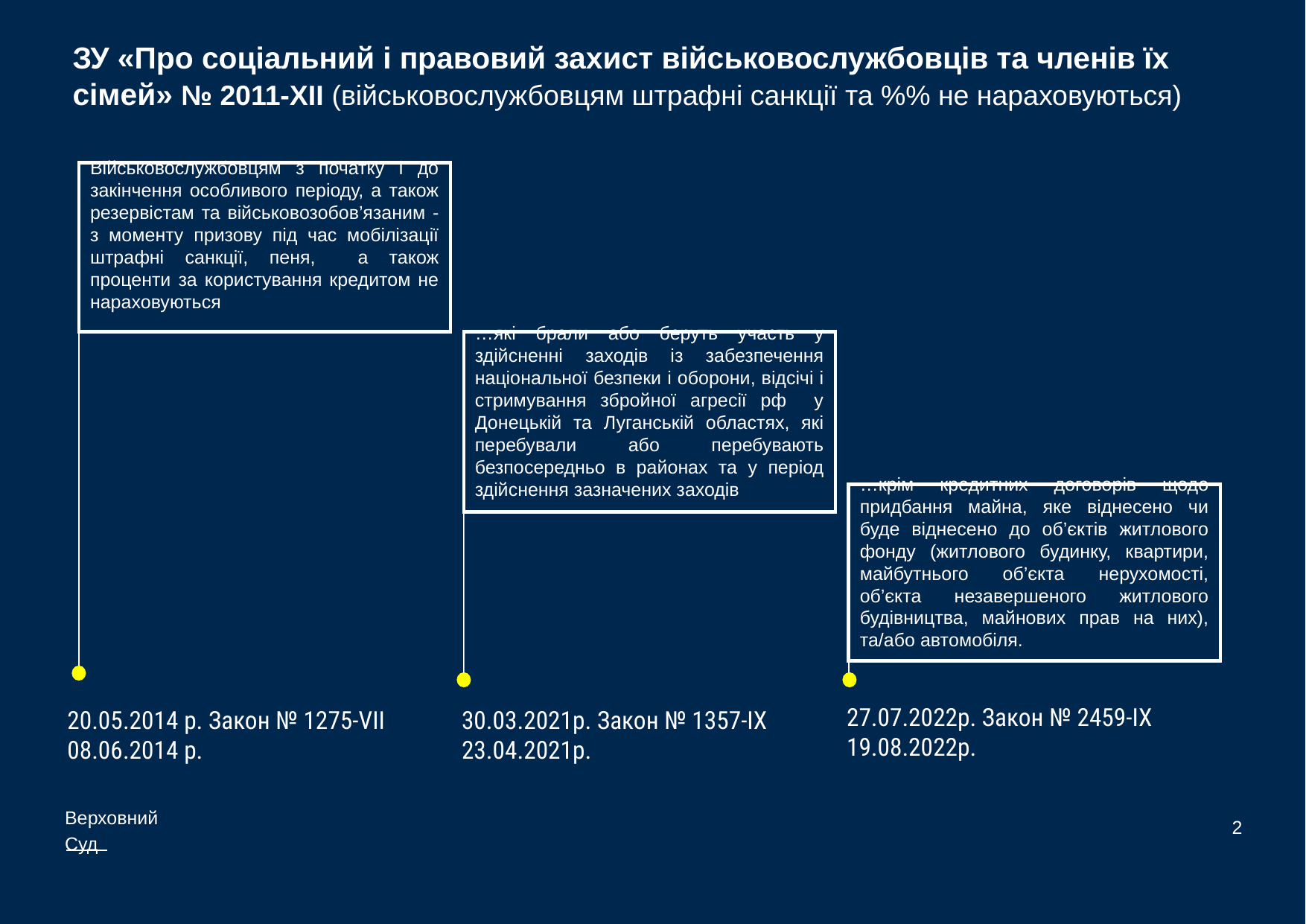

ЗУ «Про соціальний і правовий захист військовослужбовців та членів їх сімей» № 2011-XII (військовослужбовцям штрафні санкції та %% не нараховуються)
Військовослужбовцям з початку і до закінчення особливого періоду, а також резервістам та військовозобов’язаним - з моменту призову під час мобілізації штрафні санкції, пеня,  а також проценти за користування кредитом не нараховуються

…які брали або беруть участь у здійсненні заходів із забезпечення національної безпеки і оборони, відсічі і стримування збройної агресії рф  у Донецькій та Луганській областях, які перебували або перебувають безпосередньо в районах та у період здійснення зазначених заходів

…крім кредитних договорів щодо придбання майна, яке віднесено чи буде віднесено до об’єктів житлового фонду (житлового будинку, квартири, майбутнього об’єкта нерухомості, об’єкта незавершеного житлового будівництва, майнових прав на них), та/або автомобіля.

27.07.2022р. Закон № 2459-IX
19.08.2022р.
20.05.2014 р. Закон № 1275-VII
08.06.2014 р.
30.03.2021р. Закон № 1357-IX  23.04.2021р.
2